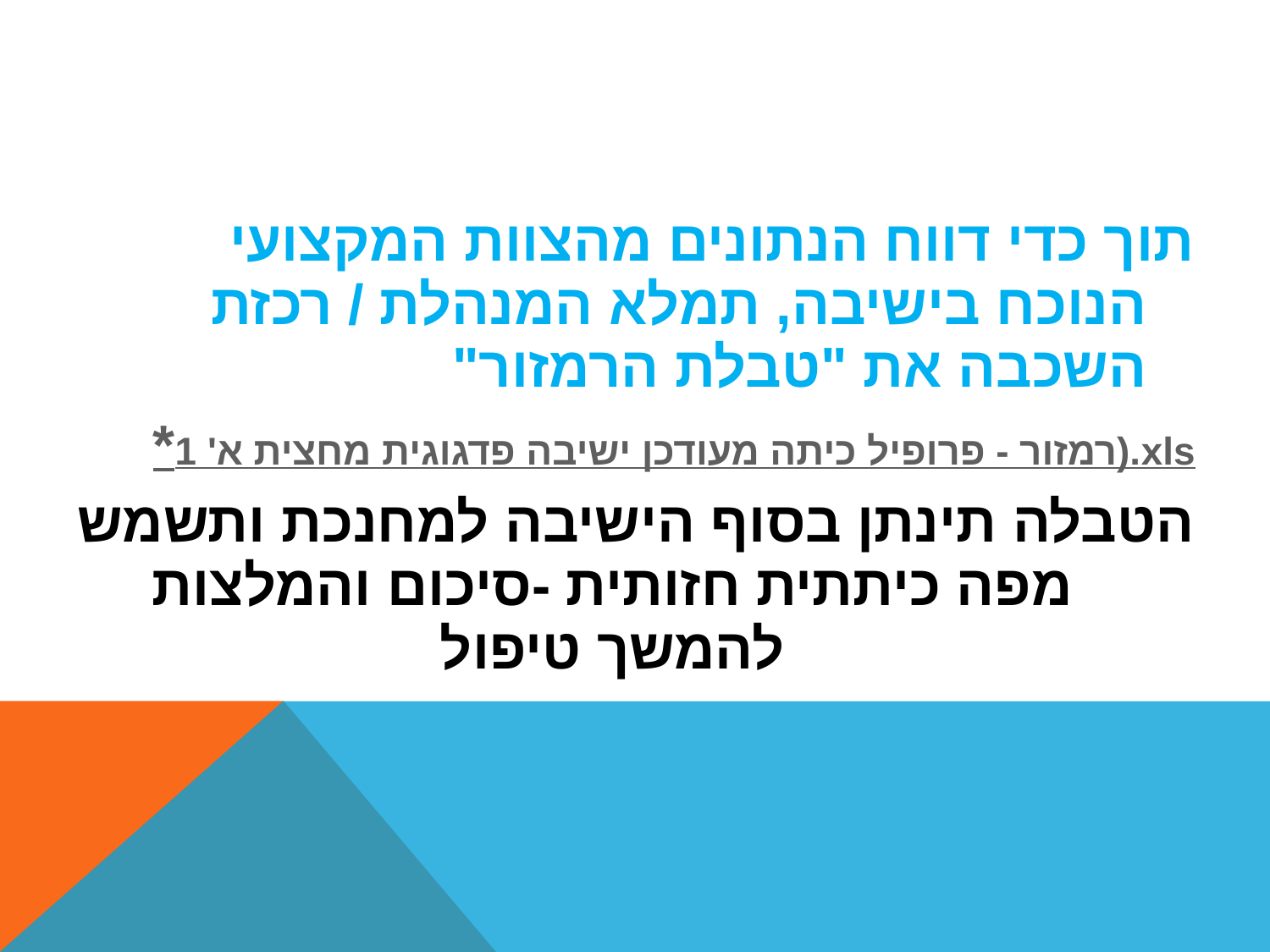

#

תוך כדי דווח הנתונים מהצוות המקצועי הנוכח בישיבה, תמלא המנהלת / רכזת השכבה את "טבלת הרמזור"
*רמזור - פרופיל כיתה מעודכן ישיבה פדגוגית מחצית א' 1).xls
הטבלה תינתן בסוף הישיבה למחנכת ותשמש מפה כיתתית חזותית -סיכום והמלצות להמשך טיפול